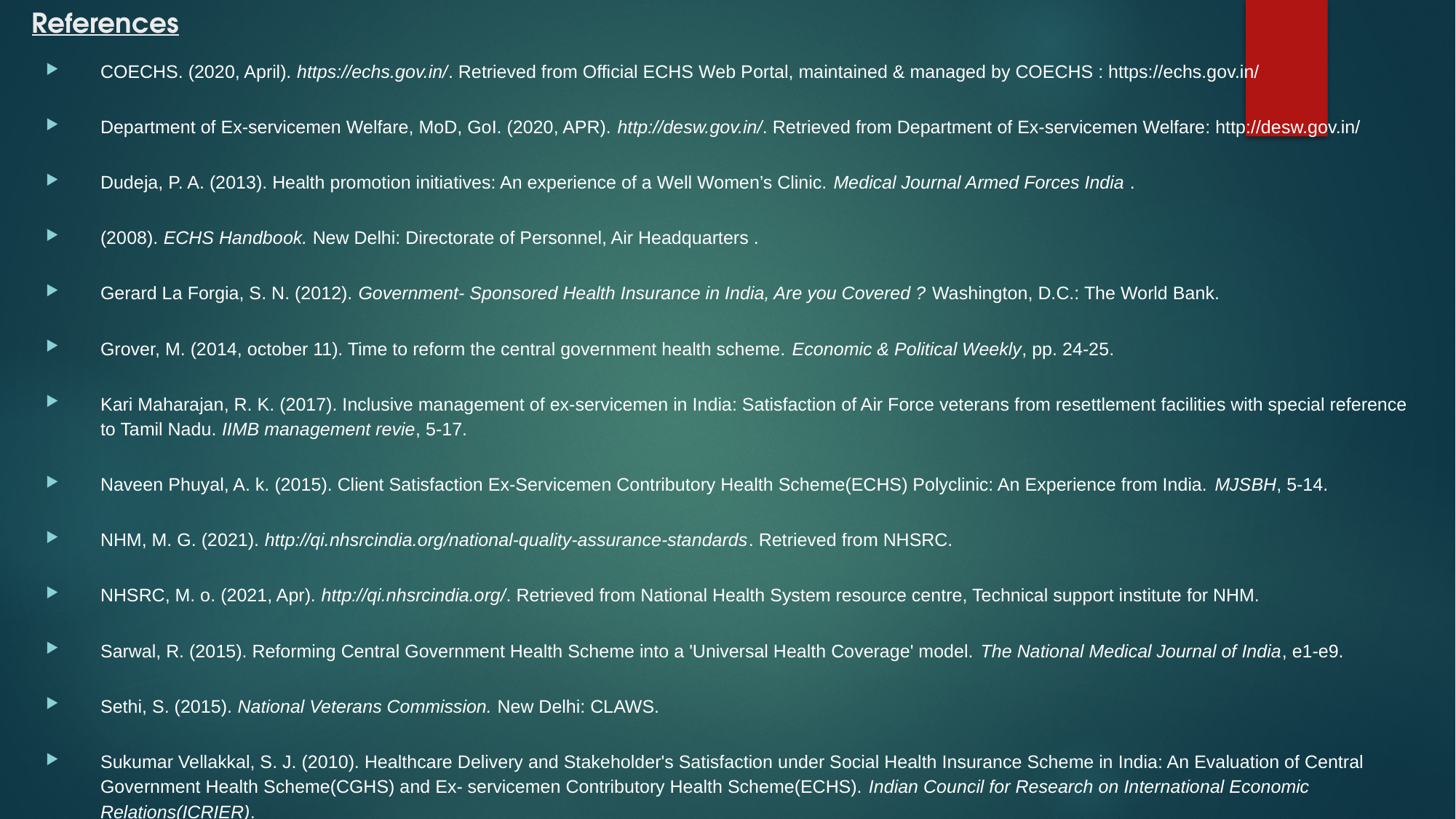

# References
COECHS. (2020, April). https://echs.gov.in/. Retrieved from Official ECHS Web Portal, maintained & managed by COECHS : https://echs.gov.in/
Department of Ex-servicemen Welfare, MoD, GoI. (2020, APR). http://desw.gov.in/. Retrieved from Department of Ex-servicemen Welfare: http://desw.gov.in/
Dudeja, P. A. (2013). Health promotion initiatives: An experience of a Well Women’s Clinic. Medical Journal Armed Forces India .
(2008). ECHS Handbook. New Delhi: Directorate of Personnel, Air Headquarters .
Gerard La Forgia, S. N. (2012). Government- Sponsored Health Insurance in India, Are you Covered ? Washington, D.C.: The World Bank.
Grover, M. (2014, october 11). Time to reform the central government health scheme. Economic & Political Weekly, pp. 24-25.
Kari Maharajan, R. K. (2017). Inclusive management of ex-servicemen in India: Satisfaction of Air Force veterans from resettlement facilities with special reference to Tamil Nadu. IIMB management revie, 5-17.
Naveen Phuyal, A. k. (2015). Client Satisfaction Ex-Servicemen Contributory Health Scheme(ECHS) Polyclinic: An Experience from India. MJSBH, 5-14.
NHM, M. G. (2021). http://qi.nhsrcindia.org/national-quality-assurance-standards. Retrieved from NHSRC.
NHSRC, M. o. (2021, Apr). http://qi.nhsrcindia.org/. Retrieved from National Health System resource centre, Technical support institute for NHM.
Sarwal, R. (2015). Reforming Central Government Health Scheme into a 'Universal Health Coverage' model. The National Medical Journal of India, e1-e9.
Sethi, S. (2015). National Veterans Commission. New Delhi: CLAWS.
Sukumar Vellakkal, S. J. (2010). Healthcare Delivery and Stakeholder's Satisfaction under Social Health Insurance Scheme in India: An Evaluation of Central Government Health Scheme(CGHS) and Ex- servicemen Contributory Health Scheme(ECHS). Indian Council for Research on International Economic Relations(ICRIER).